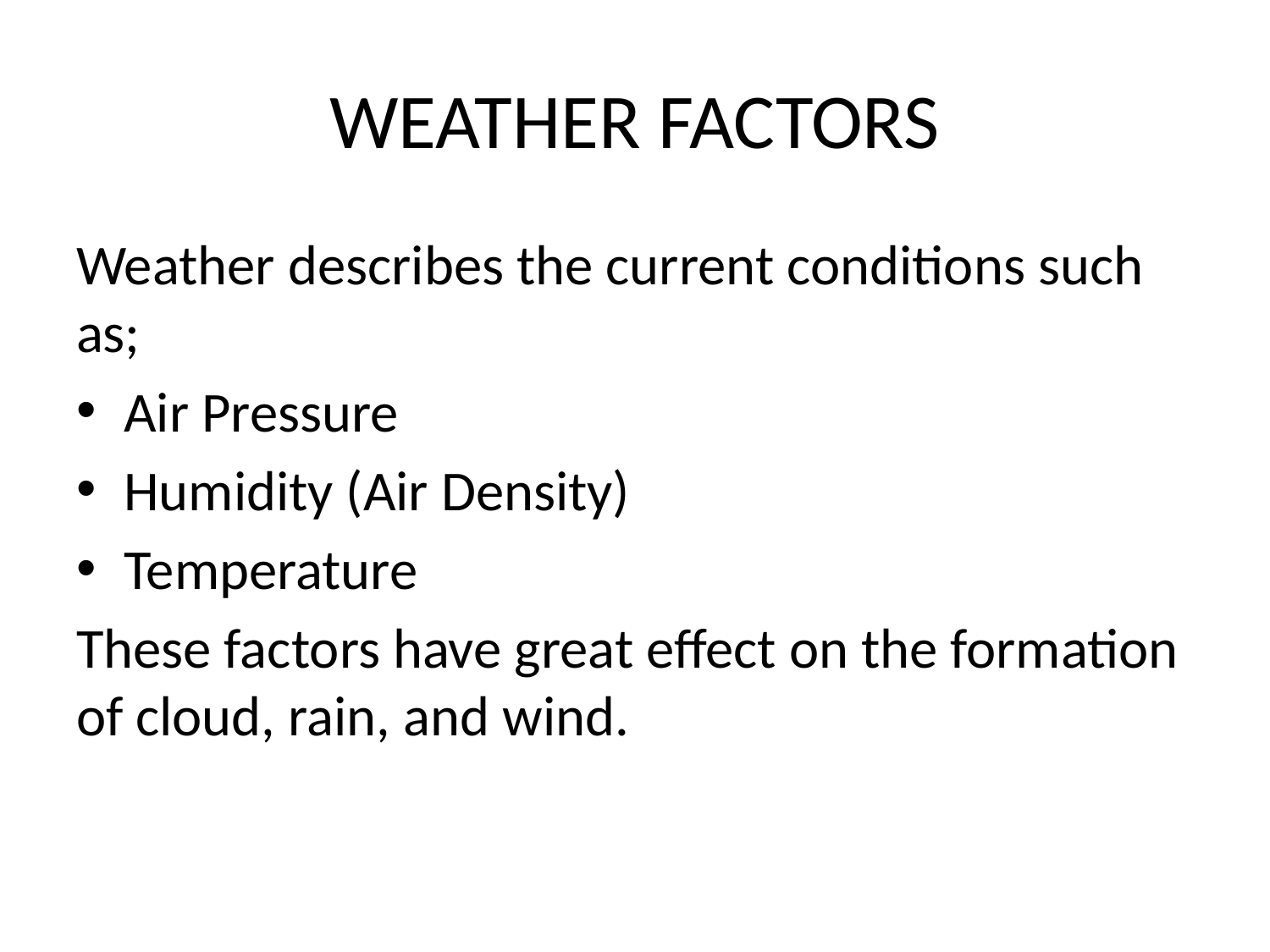

# WEATHER FACTORS
Weather describes the current conditions such as;
Air Pressure
Humidity (Air Density)
Temperature
These factors have great effect on the formation of cloud, rain, and wind.